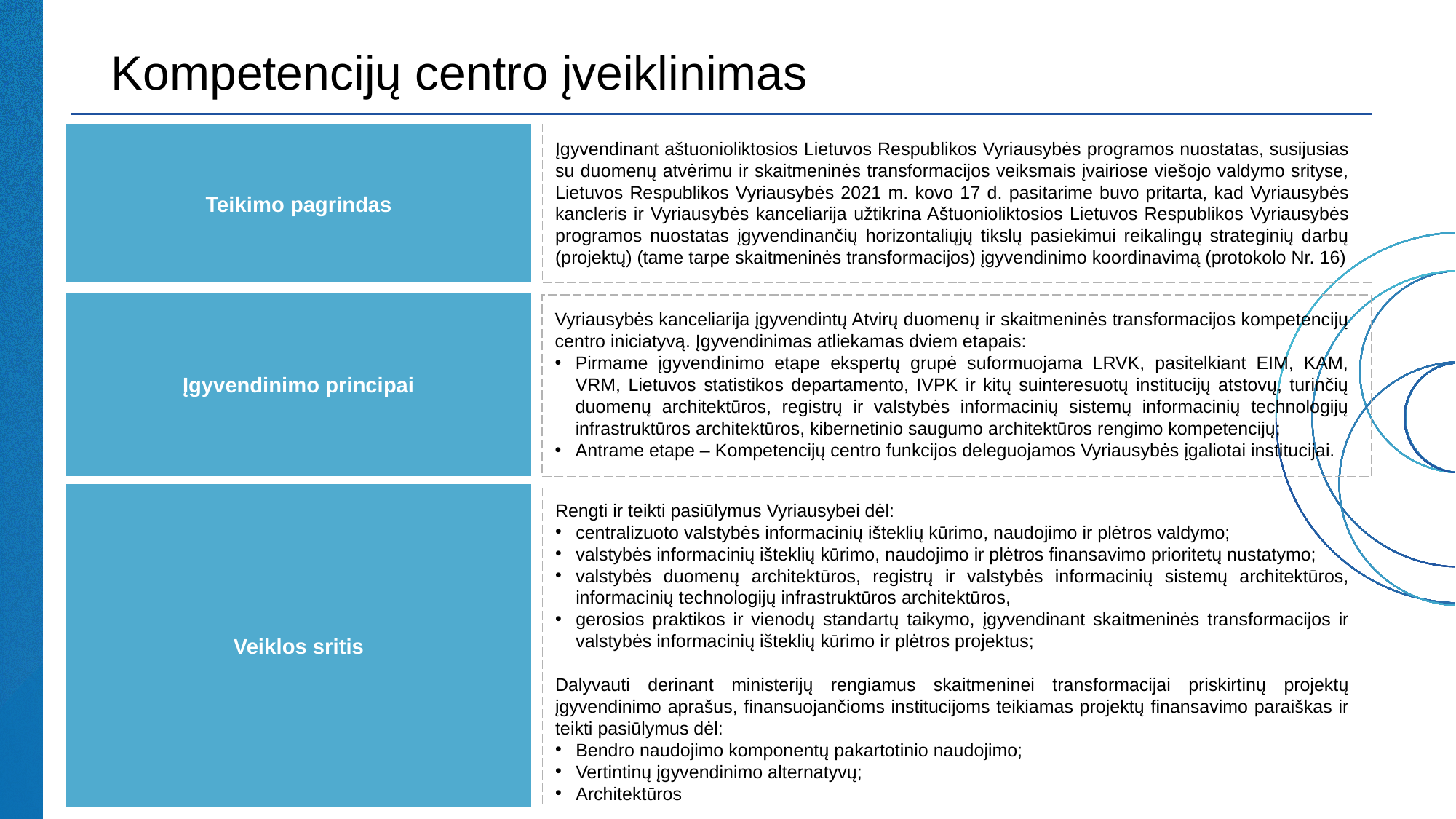

# Kompetencijų centro įveiklinimas
Teikimo pagrindas
Įgyvendinant aštuonioliktosios Lietuvos Respublikos Vyriausybės programos nuostatas, susijusias su duomenų atvėrimu ir skaitmeninės transformacijos veiksmais įvairiose viešojo valdymo srityse, Lietuvos Respublikos Vyriausybės 2021 m. kovo 17 d. pasitarime buvo pritarta, kad Vyriausybės kancleris ir Vyriausybės kanceliarija užtikrina Aštuonioliktosios Lietuvos Respublikos Vyriausybės programos nuostatas įgyvendinančių horizontaliųjų tikslų pasiekimui reikalingų strateginių darbų (projektų) (tame tarpe skaitmeninės transformacijos) įgyvendinimo koordinavimą (protokolo Nr. 16)
Įgyvendinimo principai
Vyriausybės kanceliarija įgyvendintų Atvirų duomenų ir skaitmeninės transformacijos kompetencijų centro iniciatyvą. Įgyvendinimas atliekamas dviem etapais:
Pirmame įgyvendinimo etape ekspertų grupė suformuojama LRVK, pasitelkiant EIM, KAM, VRM, Lietuvos statistikos departamento, IVPK ir kitų suinteresuotų institucijų atstovų, turinčių duomenų architektūros, registrų ir valstybės informacinių sistemų informacinių technologijų infrastruktūros architektūros, kibernetinio saugumo architektūros rengimo kompetencijų;
Antrame etape – Kompetencijų centro funkcijos deleguojamos Vyriausybės įgaliotai institucijai.

Veiklos sritis
Rengti ir teikti pasiūlymus Vyriausybei dėl:
centralizuoto valstybės informacinių išteklių kūrimo, naudojimo ir plėtros valdymo;
valstybės informacinių išteklių kūrimo, naudojimo ir plėtros finansavimo prioritetų nustatymo;
valstybės duomenų architektūros, registrų ir valstybės informacinių sistemų architektūros, informacinių technologijų infrastruktūros architektūros,
gerosios praktikos ir vienodų standartų taikymo, įgyvendinant skaitmeninės transformacijos ir valstybės informacinių išteklių kūrimo ir plėtros projektus;

Dalyvauti derinant ministerijų rengiamus skaitmeninei transformacijai priskirtinų projektų įgyvendinimo aprašus, finansuojančioms institucijoms teikiamas projektų finansavimo paraiškas ir teikti pasiūlymus dėl:
Bendro naudojimo komponentų pakartotinio naudojimo;
Vertintinų įgyvendinimo alternatyvų;
Architektūros